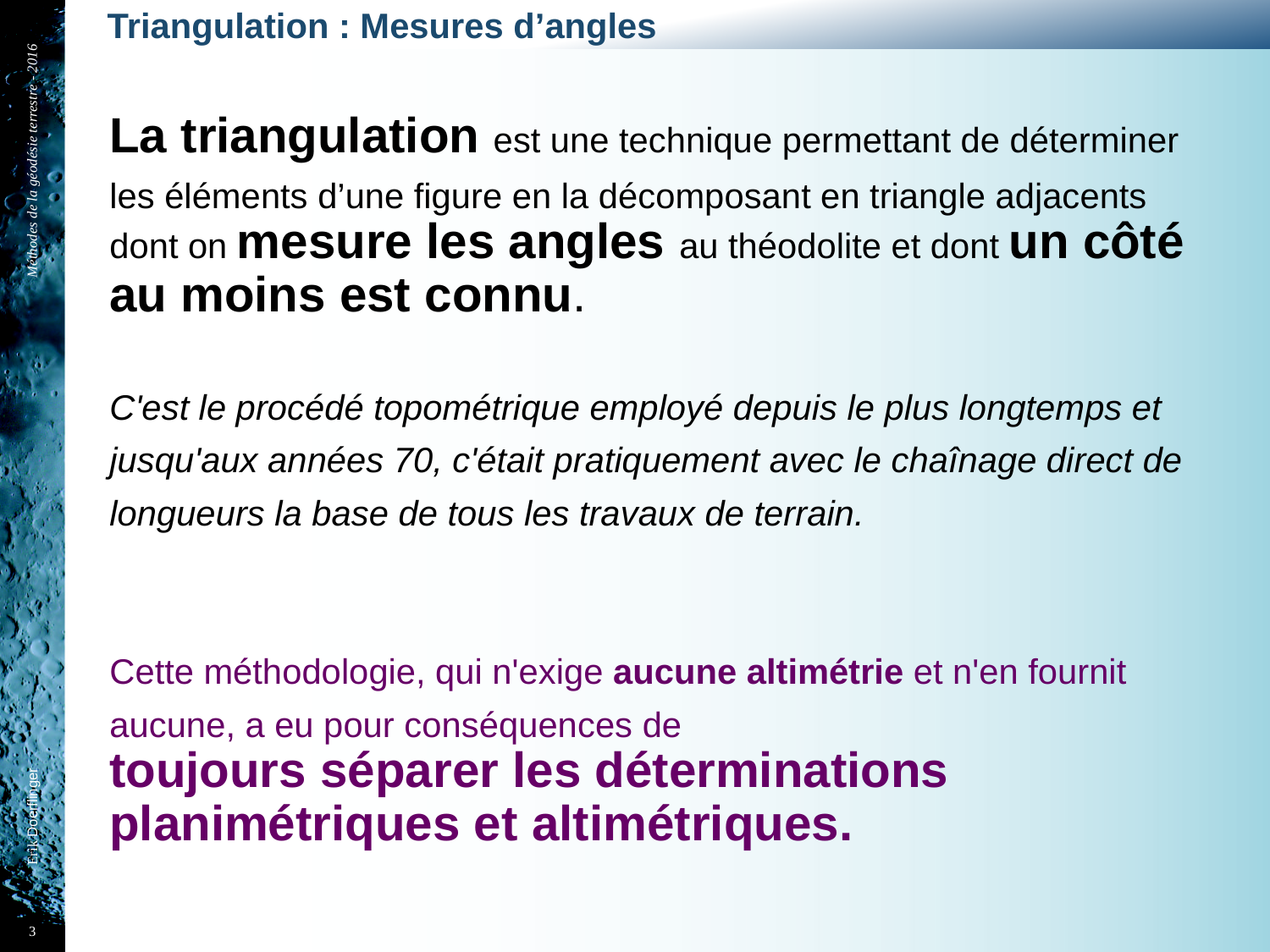

# Triangulation : Mesures d’angles
La triangulation est une technique permettant de déterminer les éléments d’une figure en la décomposant en triangle adjacents dont on mesure les angles au théodolite et dont un côté au moins est connu.

C'est le procédé topométrique employé depuis le plus longtemps et jusqu'aux années 70, c'était pratiquement avec le chaînage direct de longueurs la base de tous les travaux de terrain.

Cette méthodologie, qui n'exige aucune altimétrie et n'en fournit aucune, a eu pour conséquences de
toujours séparer les déterminations planimétriques et altimétriques.
Méthodes de la géodésie terrestre - 2016
Erik Doerflinger
3